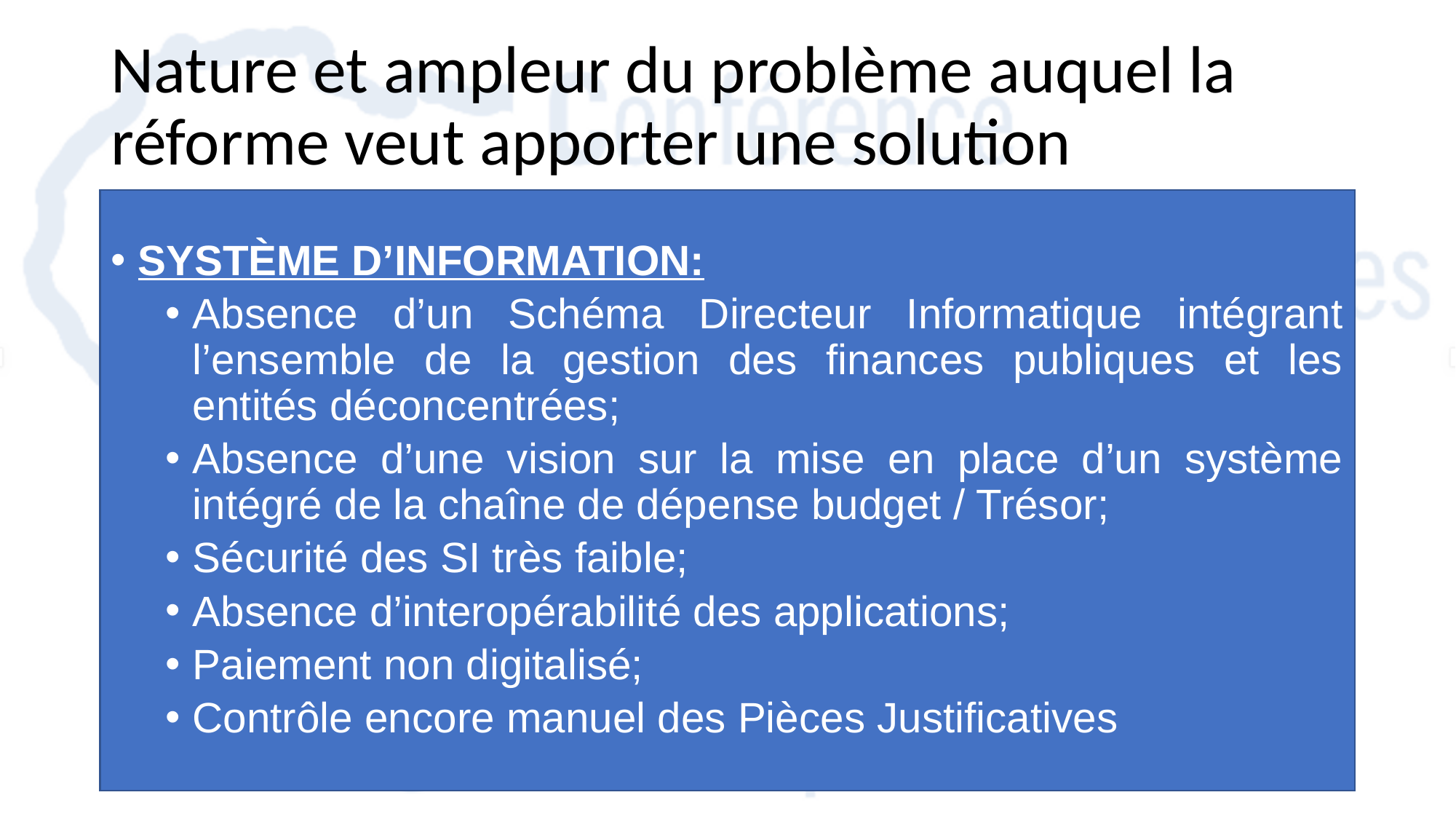

# Nature et ampleur du problème auquel la réforme veut apporter une solution
SYSTÈME D’INFORMATION:
Absence d’un Schéma Directeur Informatique intégrant l’ensemble de la gestion des finances publiques et les entités déconcentrées;
Absence d’une vision sur la mise en place d’un système intégré de la chaîne de dépense budget / Trésor;
Sécurité des SI très faible;
Absence d’interopérabilité des applications;
Paiement non digitalisé;
Contrôle encore manuel des Pièces Justificatives